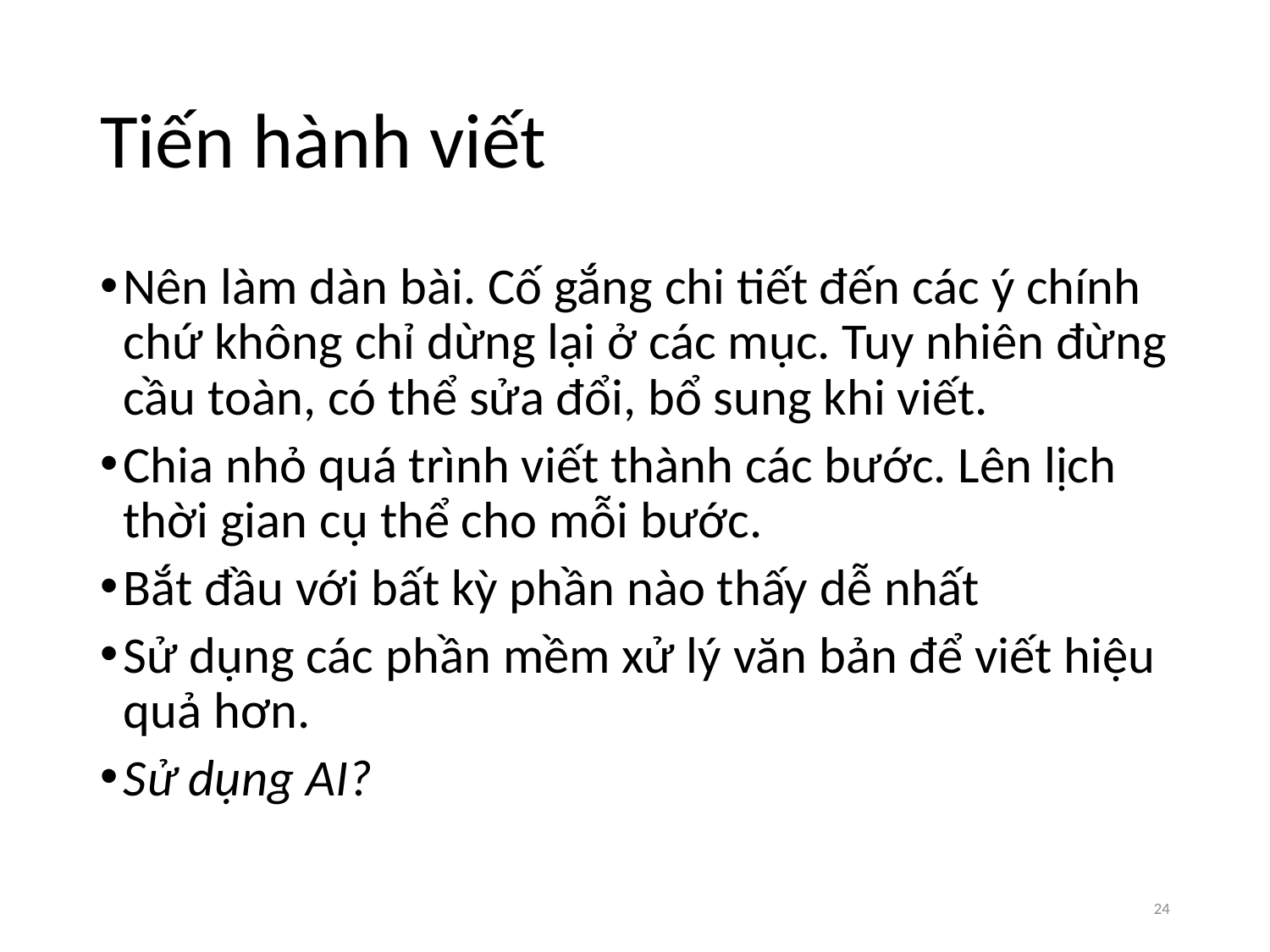

# Tiến hành viết
Nên làm dàn bài. Cố gắng chi tiết đến các ý chính chứ không chỉ dừng lại ở các mục. Tuy nhiên đừng cầu toàn, có thể sửa đổi, bổ sung khi viết.
Chia nhỏ quá trình viết thành các bước. Lên lịch thời gian cụ thể cho mỗi bước.
Bắt đầu với bất kỳ phần nào thấy dễ nhất
Sử dụng các phần mềm xử lý văn bản để viết hiệu quả hơn.
Sử dụng AI?
24